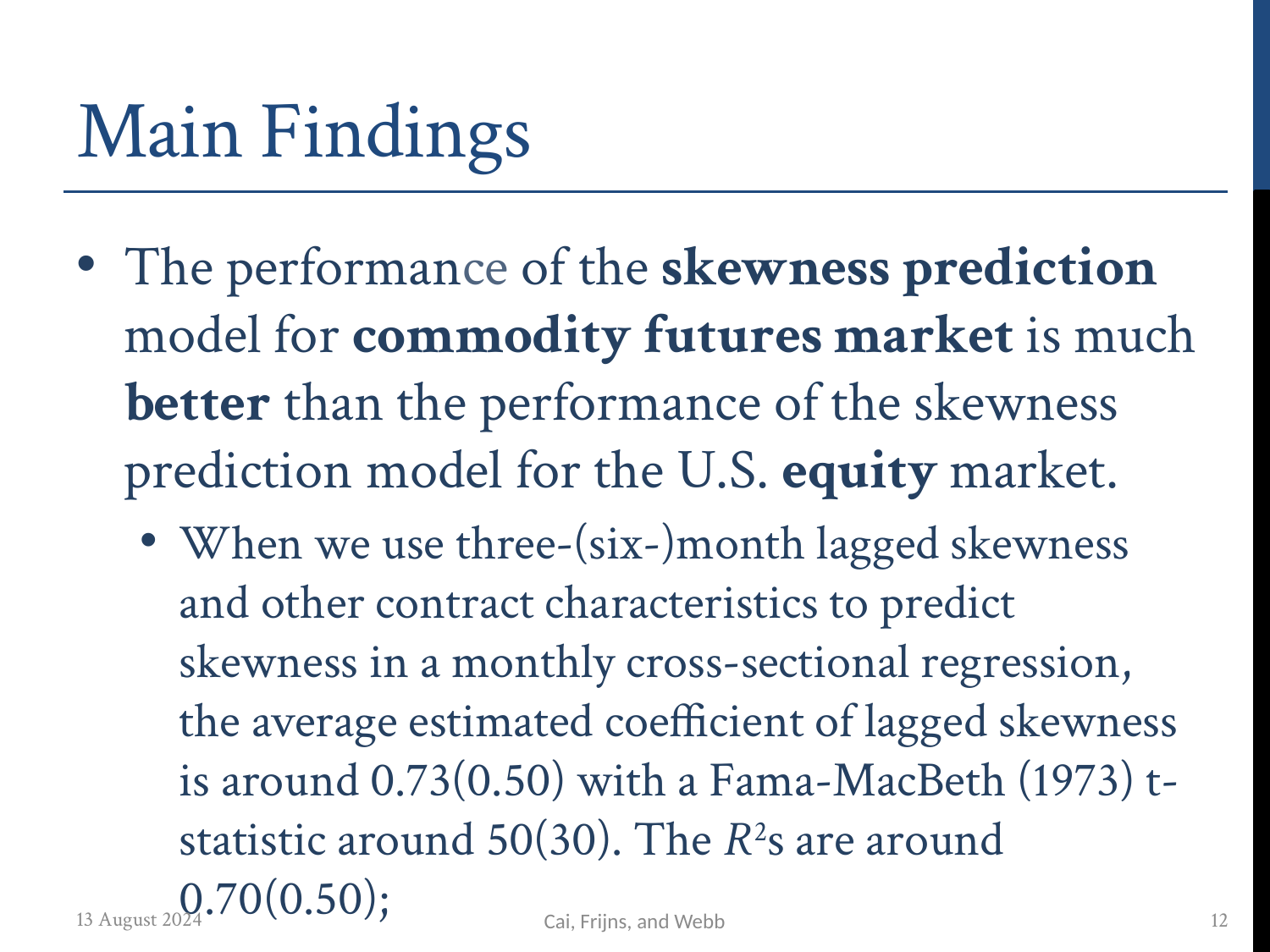

# Main Findings
The performance of the skewness prediction model for commodity futures market is much better than the performance of the skewness prediction model for the U.S. equity market.
When we use three-(six-)month lagged skewness and other contract characteristics to predict skewness in a monthly cross-sectional regression, the average estimated coefficient of lagged skewness is around 0.73(0.50) with a Fama-MacBeth (1973) t-statistic around 50(30). The R2s are around 0.70(0.50);
13 August 2024
12
Cai, Frijns, and Webb